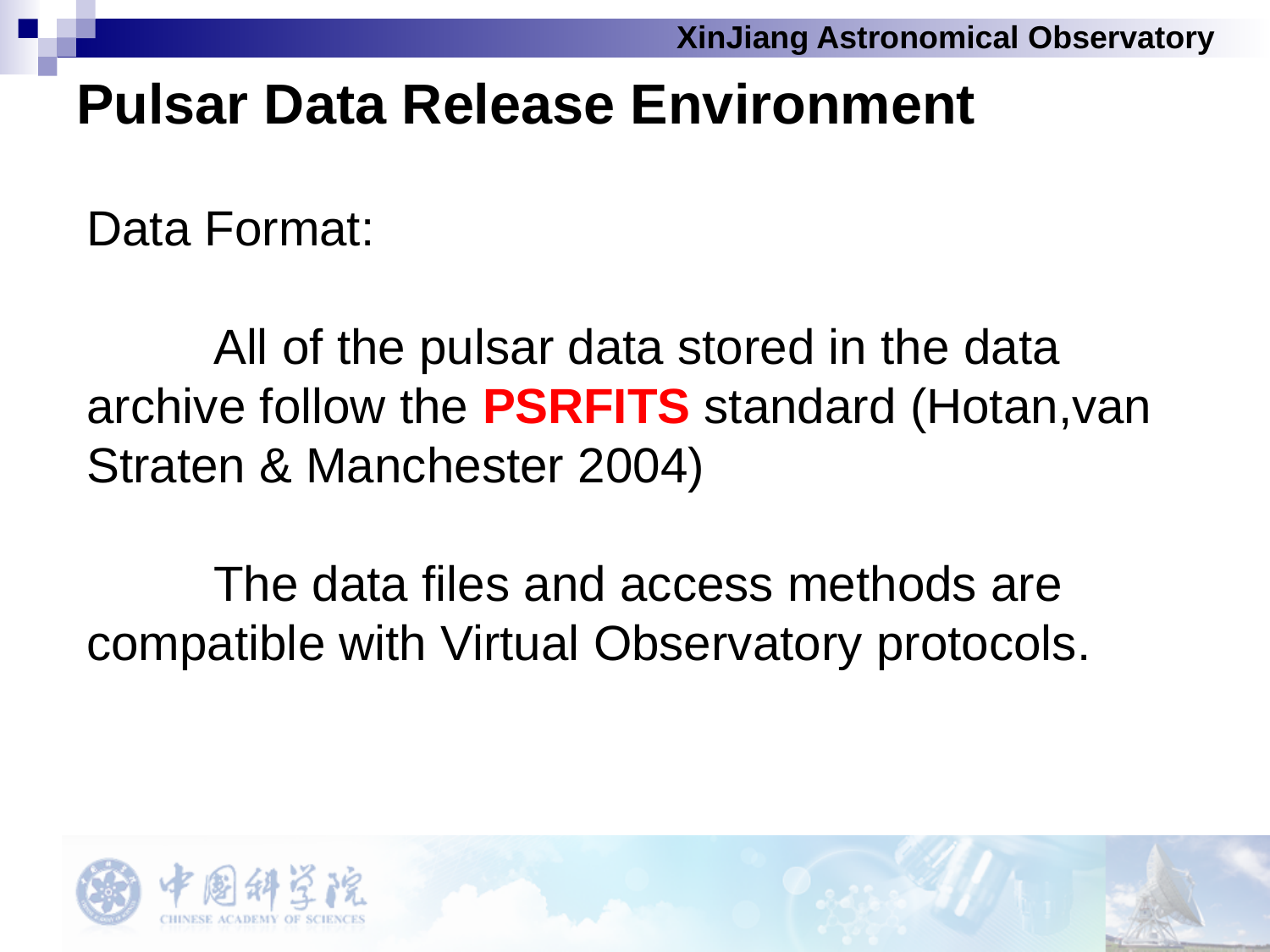

# Pulsar Data Release Environment
Data Format:

	All of the pulsar data stored in the data archive follow the PSRFITS standard (Hotan,van Straten & Manchester 2004)

	The data files and access methods are compatible with Virtual Observatory protocols.